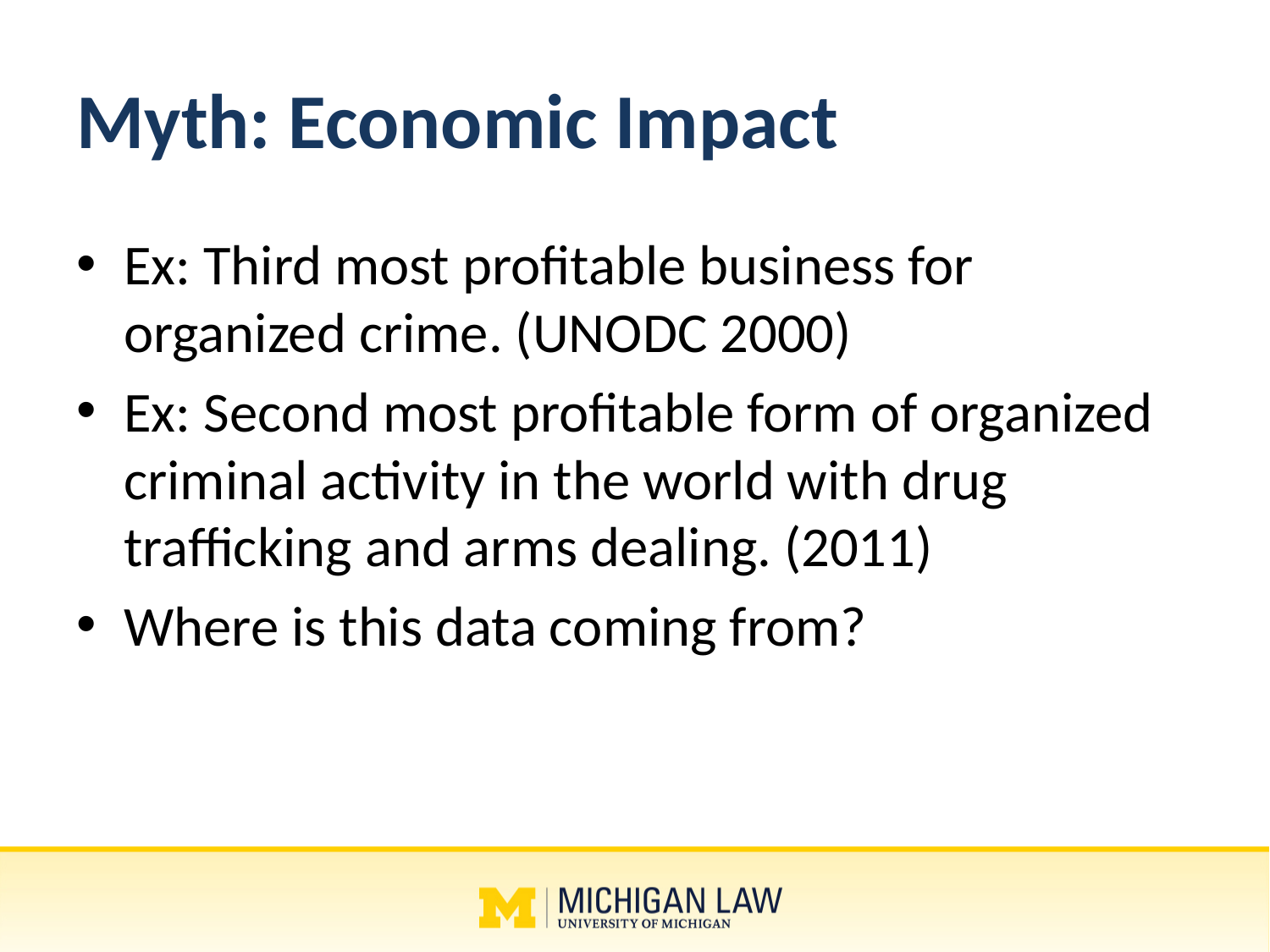

# Myth: Economic Impact
Ex: Third most profitable business for organized crime. (UNODC 2000)
Ex: Second most profitable form of organized criminal activity in the world with drug trafficking and arms dealing. (2011)
Where is this data coming from?